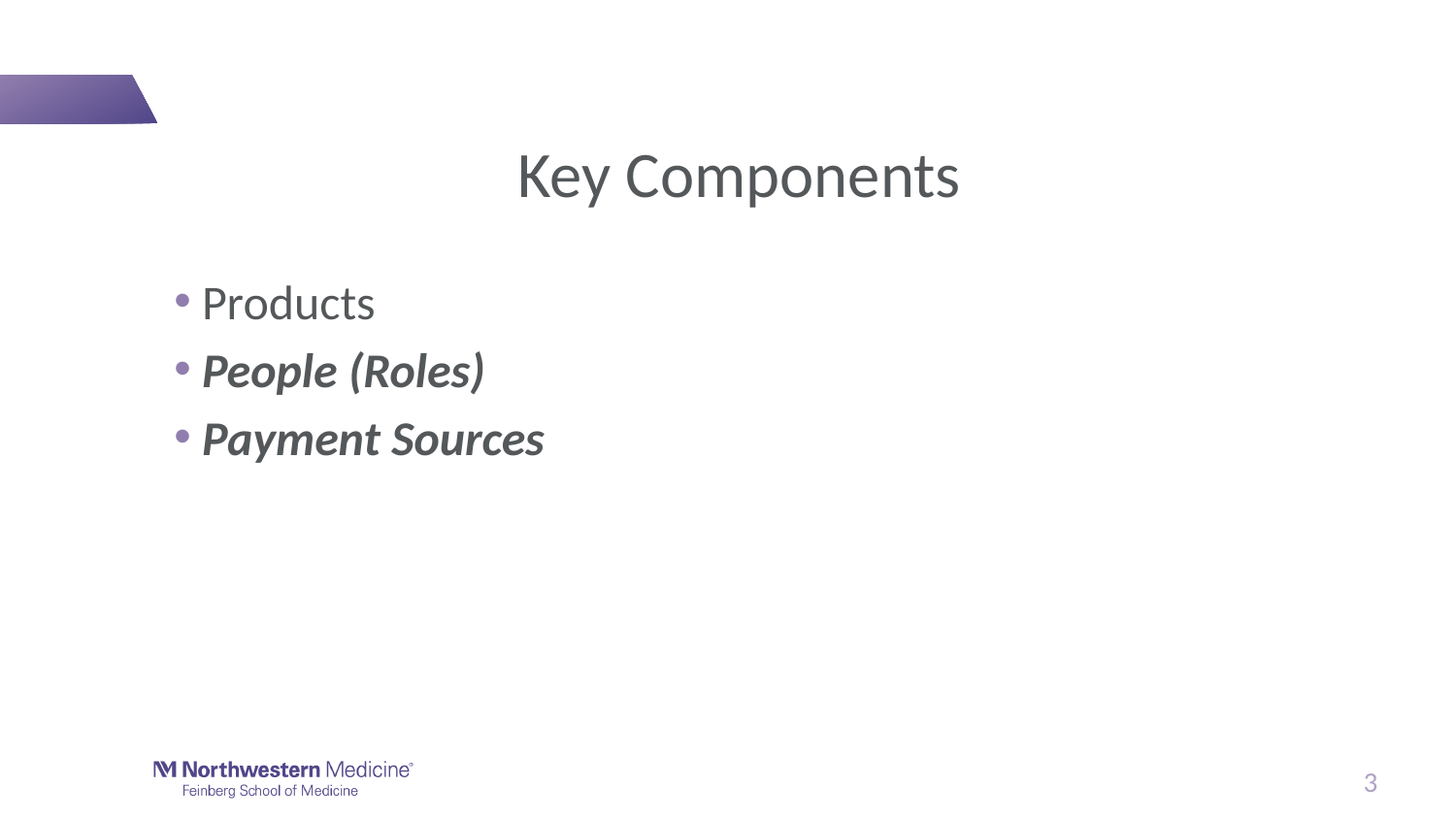

Key Components

Products
People (Roles)
Payment Sources
3